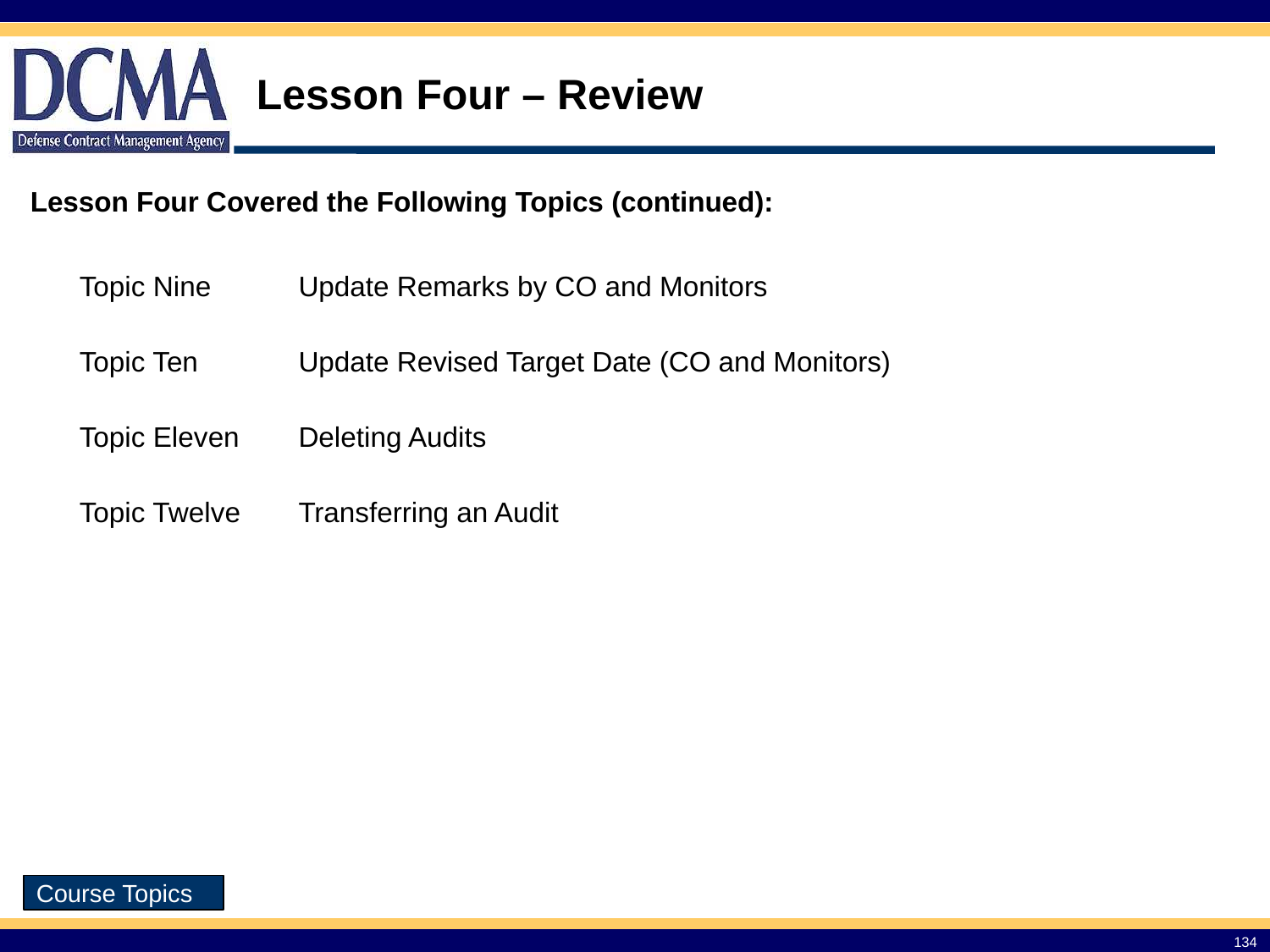

Lesson Four – Review
Lesson Four Covered the Following Topics (continued):

| Topic Nine | Update Remarks by CO and Monitors |
| --- | --- |
| Topic Ten | Update Revised Target Date (CO and Monitors) |
| Topic Eleven | Deleting Audits |
| Topic Twelve | Transferring an Audit |
Course Topics
134